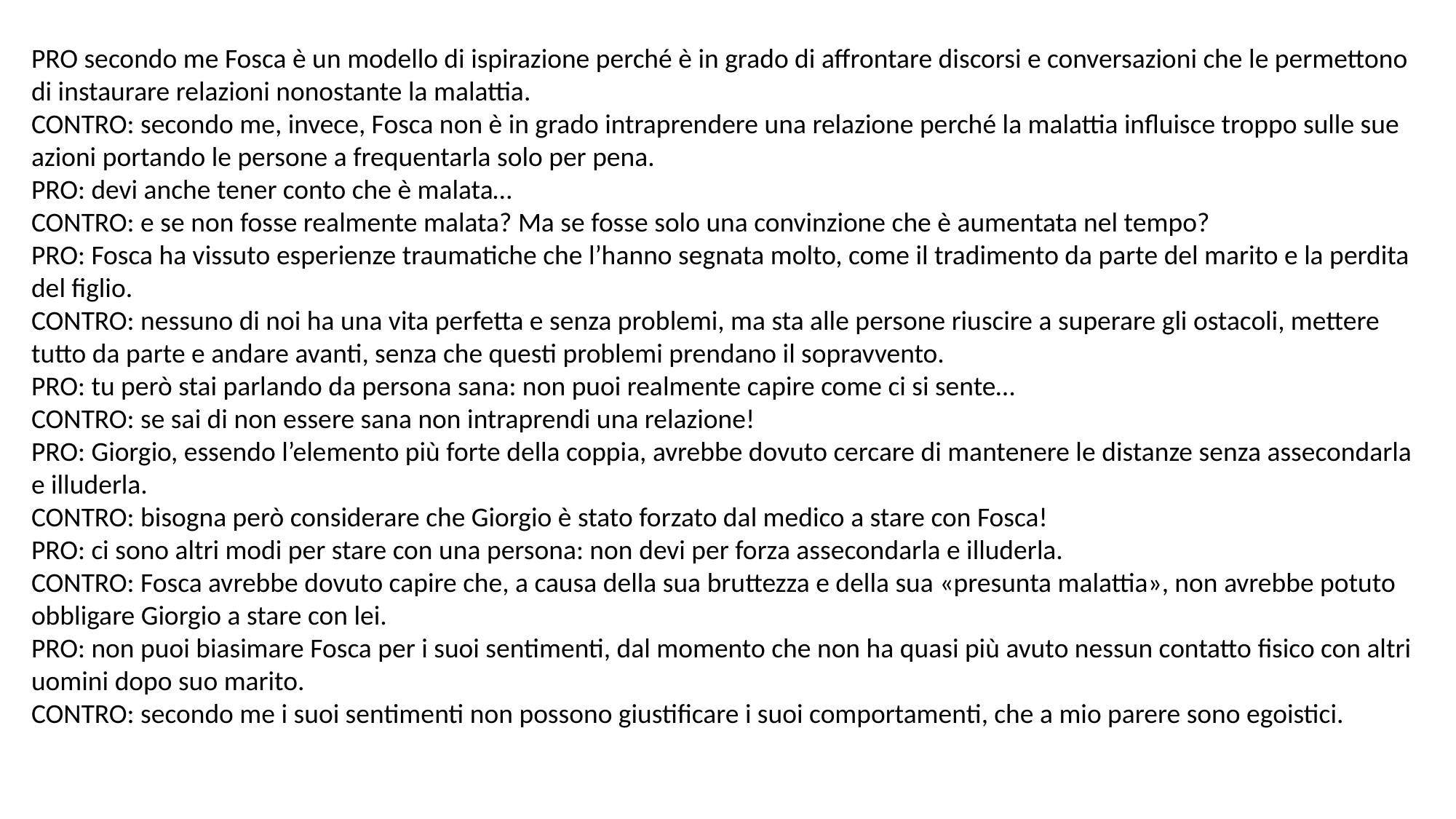

PRO secondo me Fosca è un modello di ispirazione perché è in grado di affrontare discorsi e conversazioni che le permettono di instaurare relazioni nonostante la malattia.
CONTRO: secondo me, invece, Fosca non è in grado intraprendere una relazione perché la malattia influisce troppo sulle sue azioni portando le persone a frequentarla solo per pena.
PRO: devi anche tener conto che è malata…
CONTRO: e se non fosse realmente malata? Ma se fosse solo una convinzione che è aumentata nel tempo?
PRO: Fosca ha vissuto esperienze traumatiche che l’hanno segnata molto, come il tradimento da parte del marito e la perdita del figlio.
CONTRO: nessuno di noi ha una vita perfetta e senza problemi, ma sta alle persone riuscire a superare gli ostacoli, mettere tutto da parte e andare avanti, senza che questi problemi prendano il sopravvento.
PRO: tu però stai parlando da persona sana: non puoi realmente capire come ci si sente…
CONTRO: se sai di non essere sana non intraprendi una relazione!
PRO: Giorgio, essendo l’elemento più forte della coppia, avrebbe dovuto cercare di mantenere le distanze senza assecondarla e illuderla.
CONTRO: bisogna però considerare che Giorgio è stato forzato dal medico a stare con Fosca!
PRO: ci sono altri modi per stare con una persona: non devi per forza assecondarla e illuderla.
CONTRO: Fosca avrebbe dovuto capire che, a causa della sua bruttezza e della sua «presunta malattia», non avrebbe potuto obbligare Giorgio a stare con lei.
PRO: non puoi biasimare Fosca per i suoi sentimenti, dal momento che non ha quasi più avuto nessun contatto fisico con altri uomini dopo suo marito.
CONTRO: secondo me i suoi sentimenti non possono giustificare i suoi comportamenti, che a mio parere sono egoistici.